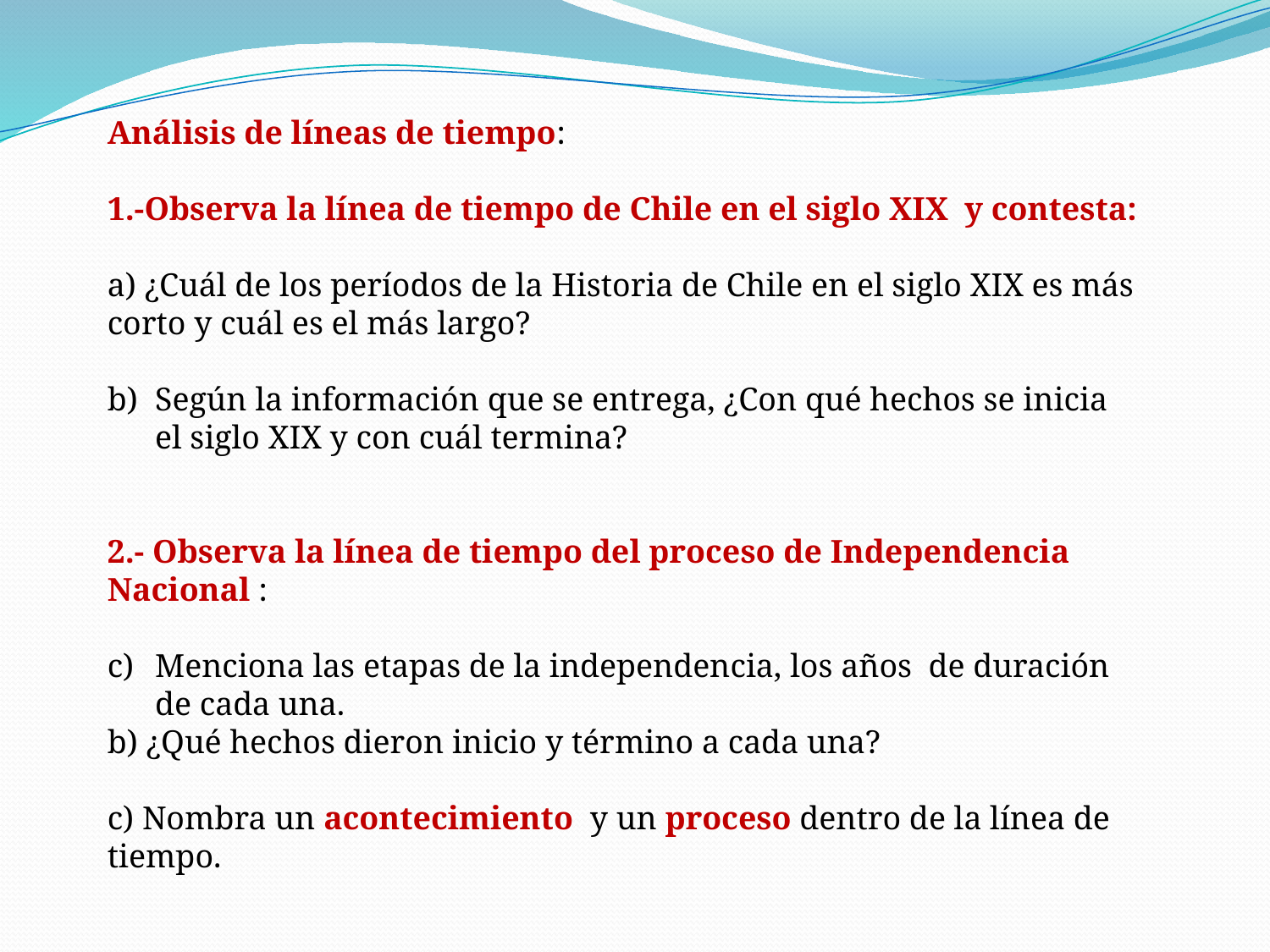

Análisis de líneas de tiempo:

1.-Observa la línea de tiempo de Chile en el siglo XIX  y contesta:

a) ¿Cuál de los períodos de la Historia de Chile en el siglo XIX es más corto y cuál es el más largo?

Según la información que se entrega, ¿Con qué hechos se inicia el siglo XIX y con cuál termina?

2.- Observa la línea de tiempo del proceso de Independencia  Nacional :

Menciona las etapas de la independencia, los años  de duración de cada una.
b) ¿Qué hechos dieron inicio y término a cada una?

c) Nombra un acontecimiento  y un proceso dentro de la línea de tiempo.